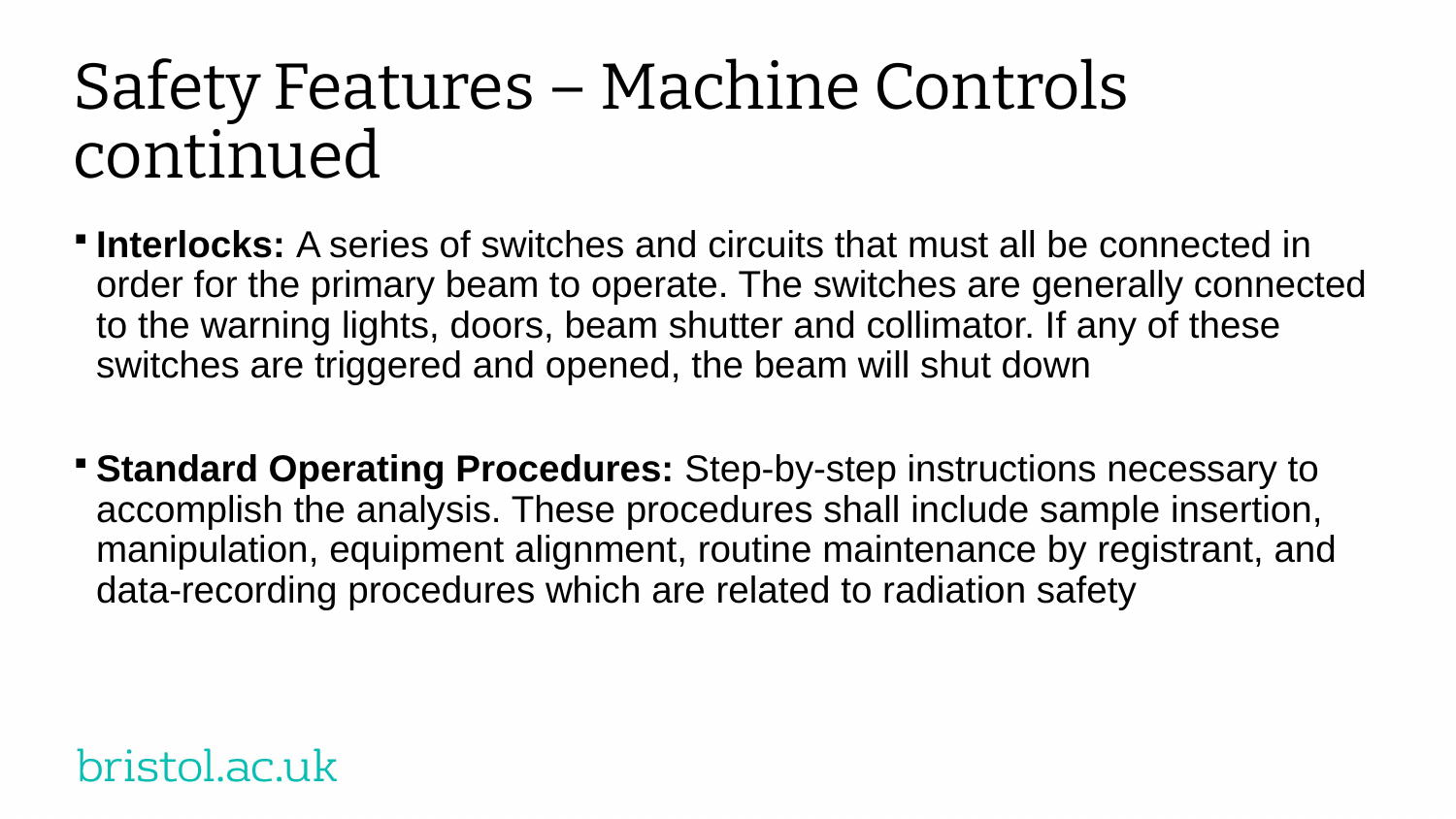

# Safety Features – Machine Controls continued
Interlocks: A series of switches and circuits that must all be connected in order for the primary beam to operate. The switches are generally connected to the warning lights, doors, beam shutter and collimator. If any of these switches are triggered and opened, the beam will shut down

Standard Operating Procedures: Step-by-step instructions necessary to accomplish the analysis. These procedures shall include sample insertion, manipulation, equipment alignment, routine maintenance by registrant, and data-recording procedures which are related to radiation safety